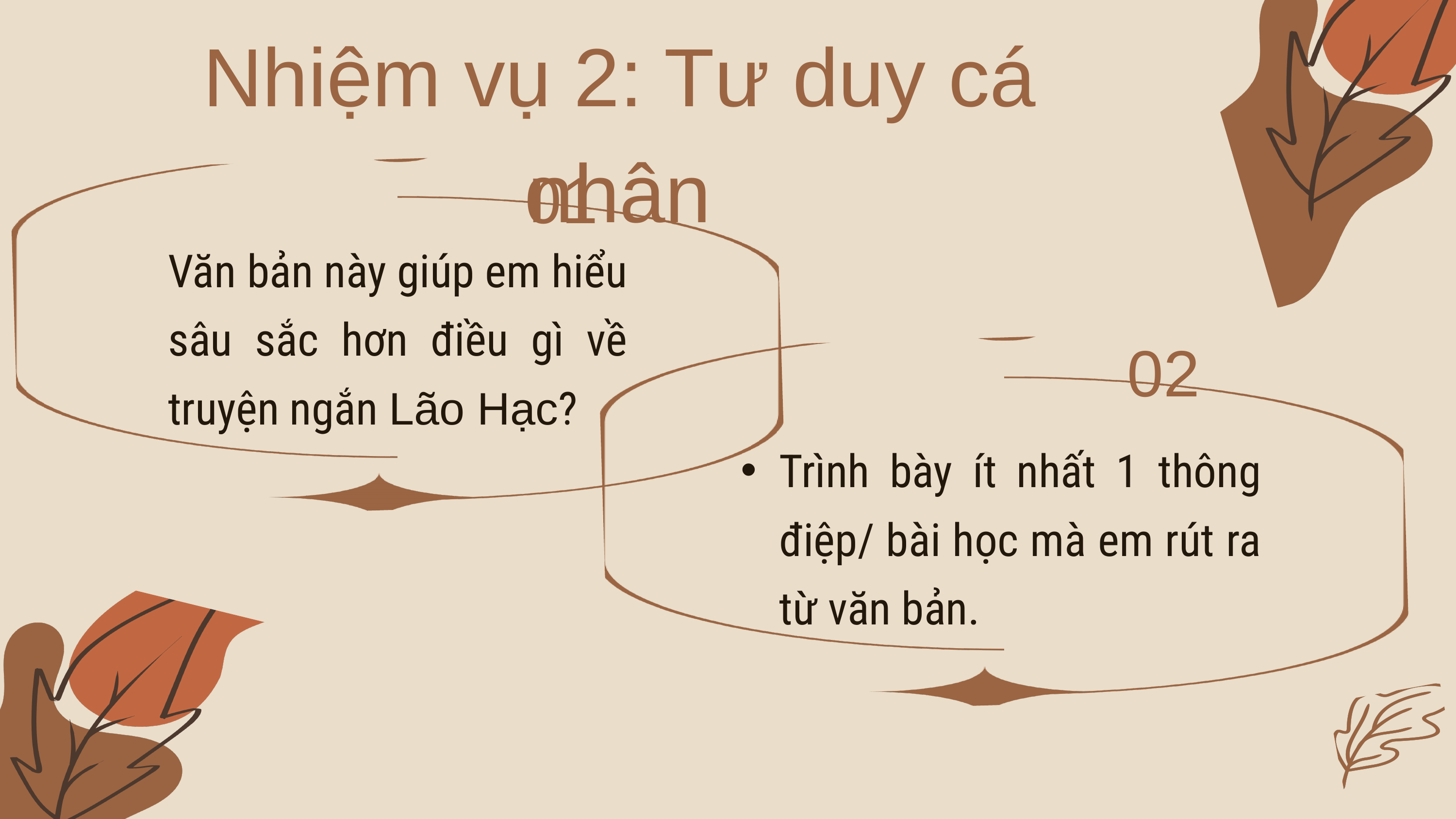

Nhiệm vụ 2: Tư duy cá nhân

01
Văn bản này giúp em hiểu sâu sắc hơn điều gì về truyện ngắn Lão Hạc?
02
Trình bày ít nhất 1 thông điệp/ bài học mà em rút ra từ văn bản.